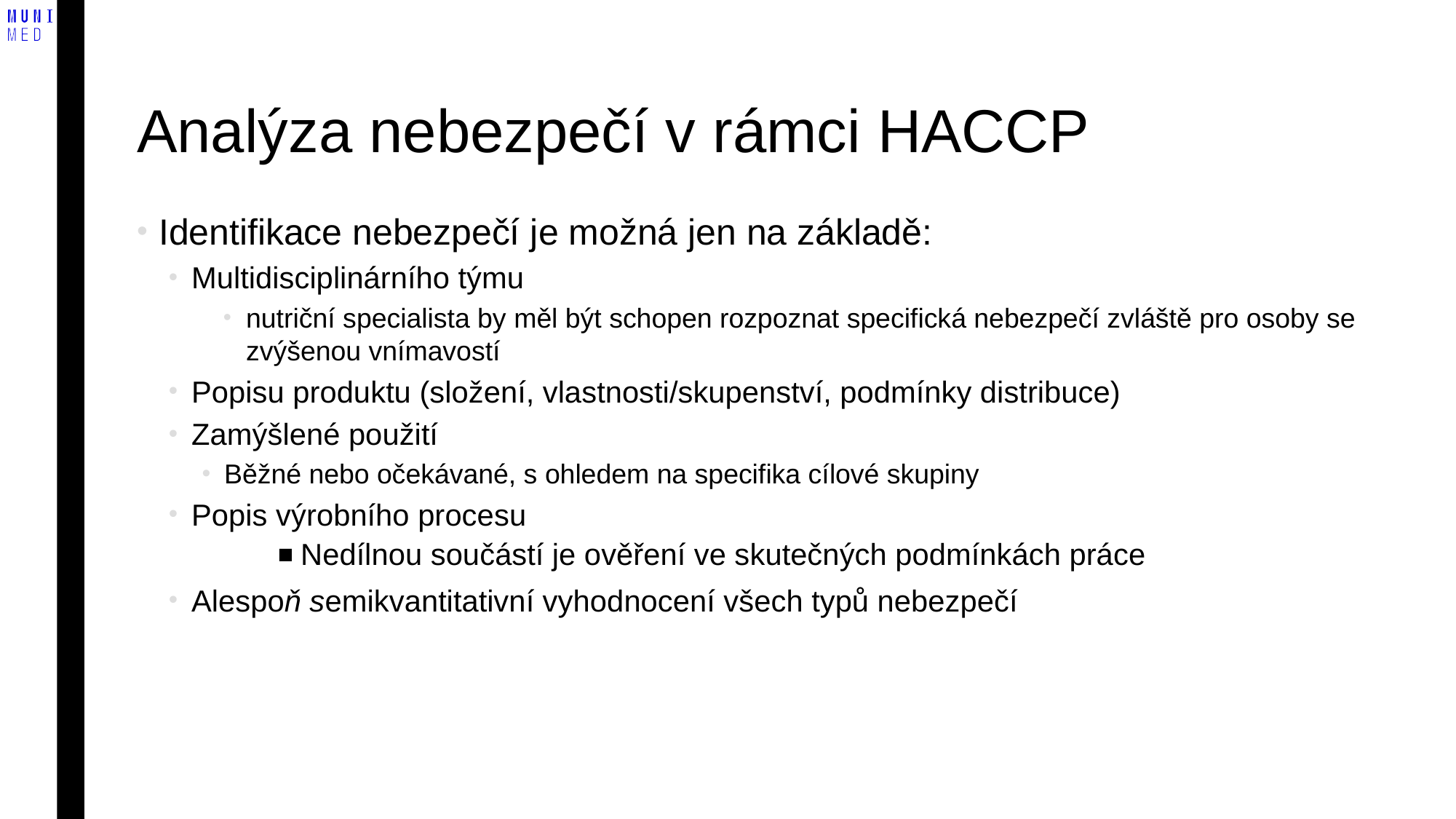

# Analýza nebezpečí v rámci HACCP
Identifikace nebezpečí je možná jen na základě:
Multidisciplinárního týmu
nutriční specialista by měl být schopen rozpoznat specifická nebezpečí zvláště pro osoby se zvýšenou vnímavostí
Popisu produktu (složení, vlastnosti/skupenství, podmínky distribuce)
Zamýšlené použití
Běžné nebo očekávané, s ohledem na specifika cílové skupiny
Popis výrobního procesu
Nedílnou součástí je ověření ve skutečných podmínkách práce
Alespoň semikvantitativní vyhodnocení všech typů nebezpečí